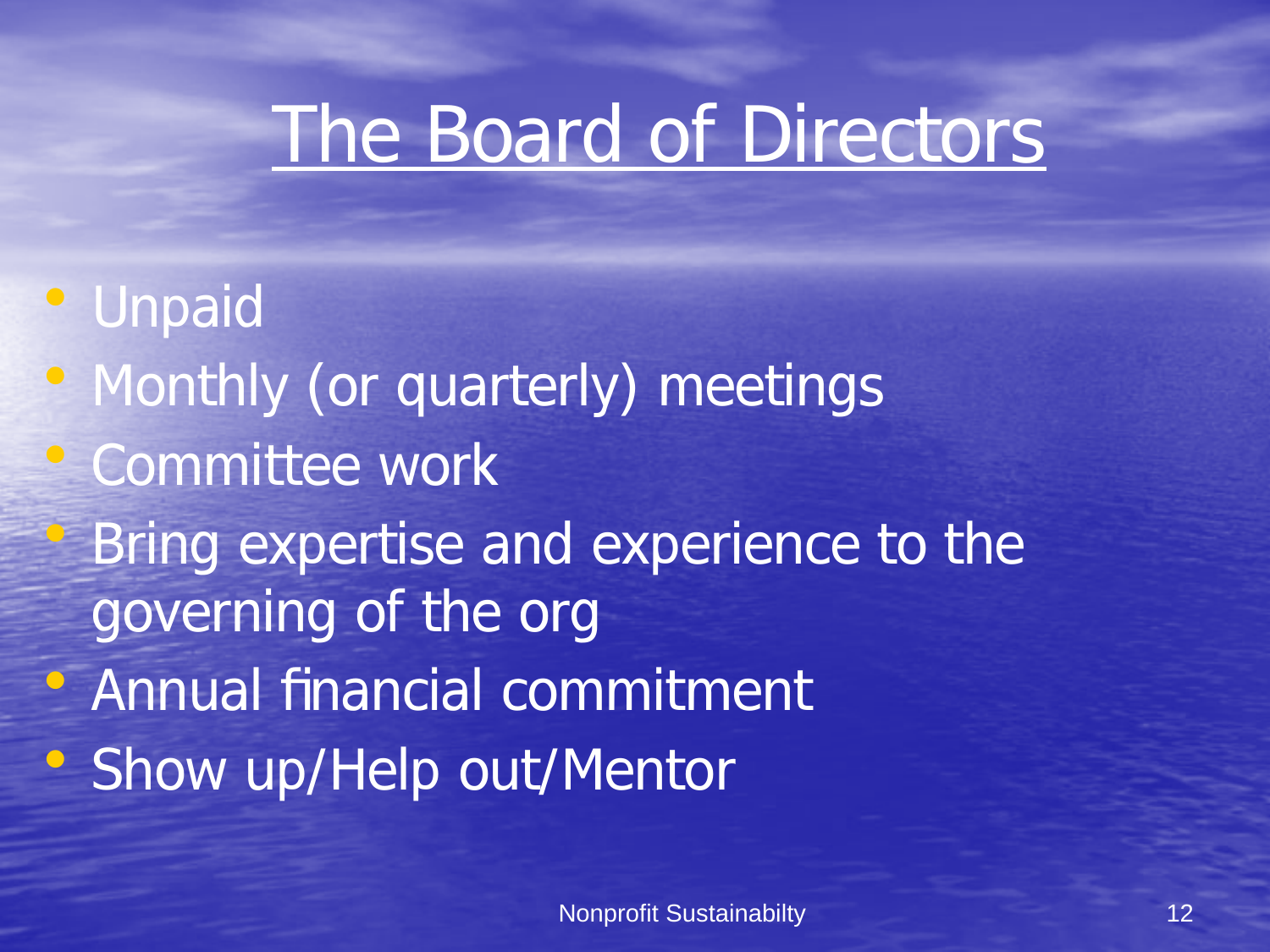

# The Board of Directors
Unpaid
Monthly (or quarterly) meetings
Committee work
Bring expertise and experience to the governing of the org
Annual financial commitment
Show up/Help out/Mentor
12
Nonprofit Sustainabilty